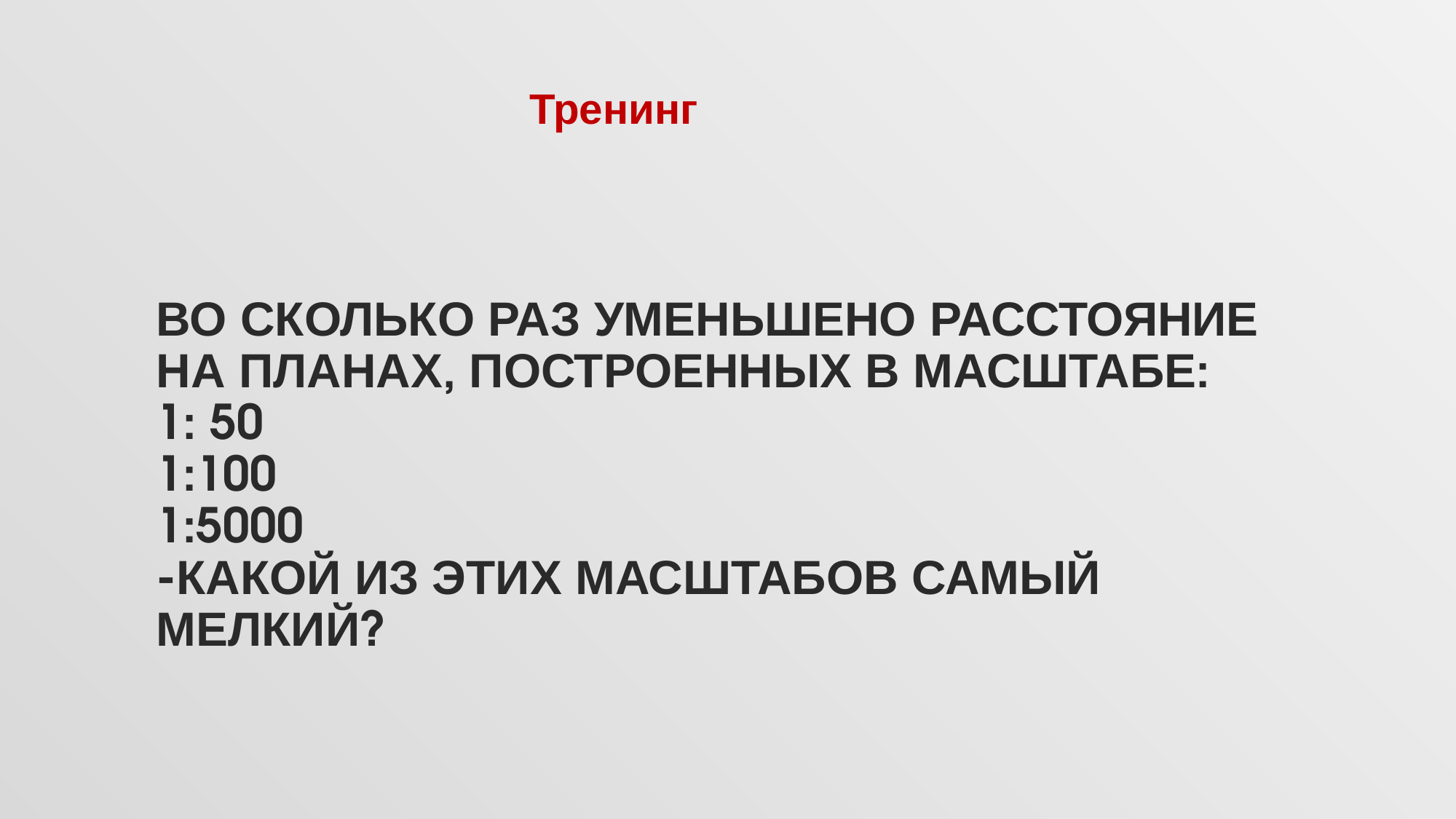

Тренинг
# Во сколько раз уменьшено расстояние на планах, построенных в масштабе: 1: 50 1:100 1:5000 -Какой из этих масштабов самый мелкий?